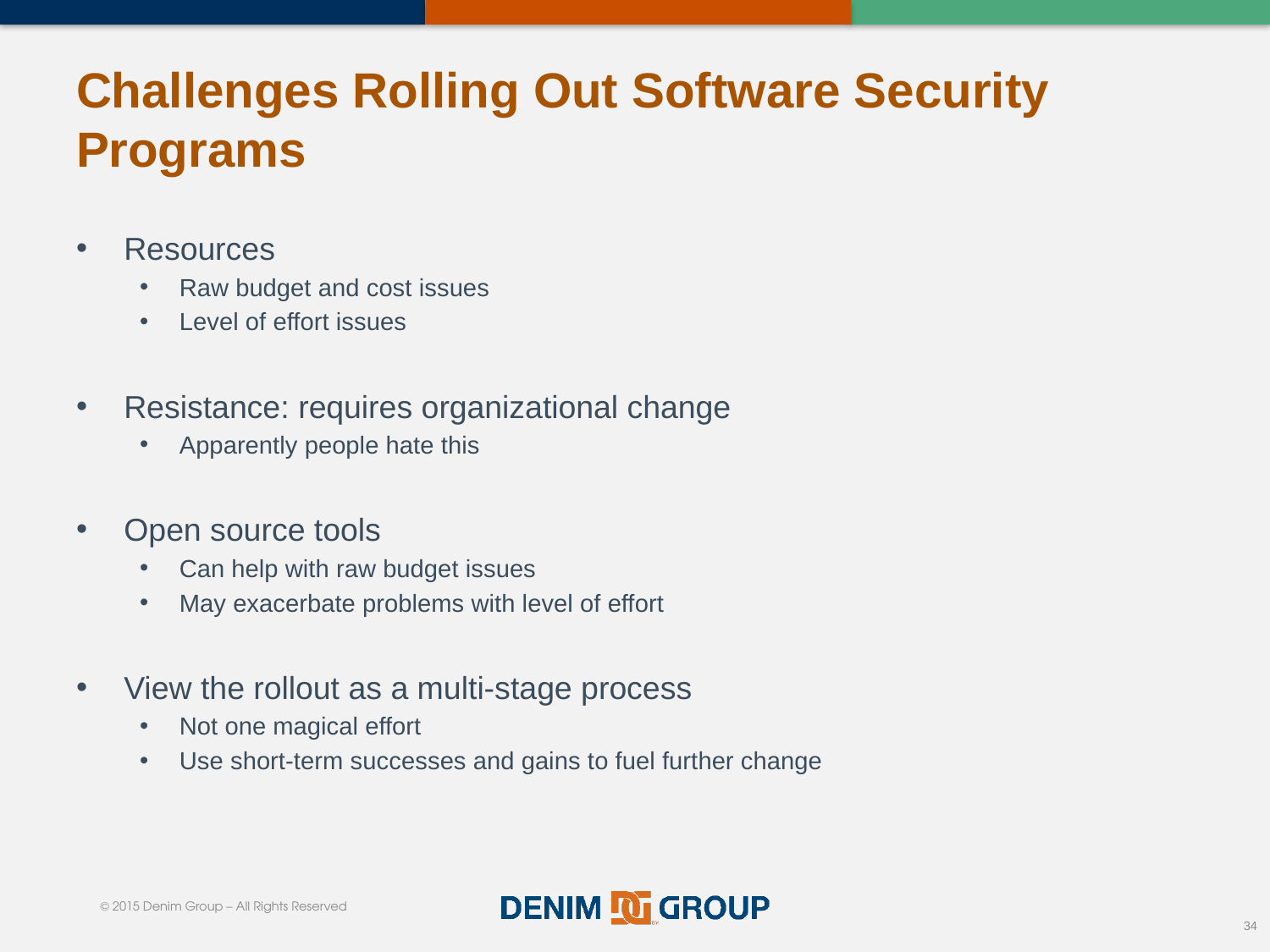

# Challenges Rolling Out Software Security Programs
Resources
Raw budget and cost issues
Level of effort issues

Resistance: requires organizational change
Apparently people hate this

Open source tools
Can help with raw budget issues
May exacerbate problems with level of effort

View the rollout as a multi-stage process
Not one magical effort
Use short-term successes and gains to fuel further change
34